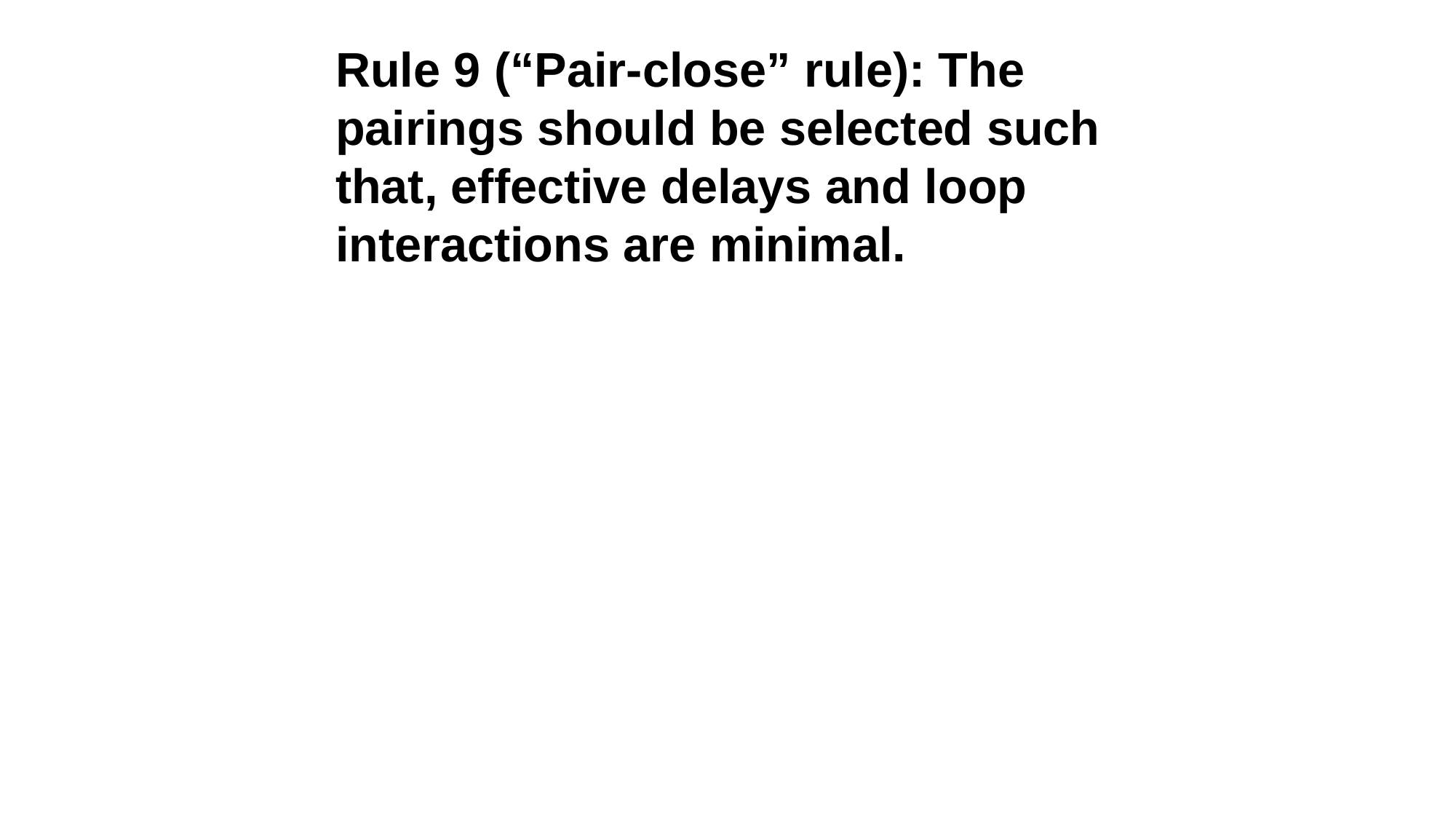

# Rule 9 (“Pair-close” rule): The pairings should be selected such that, effective delays and loop interactions are minimal.